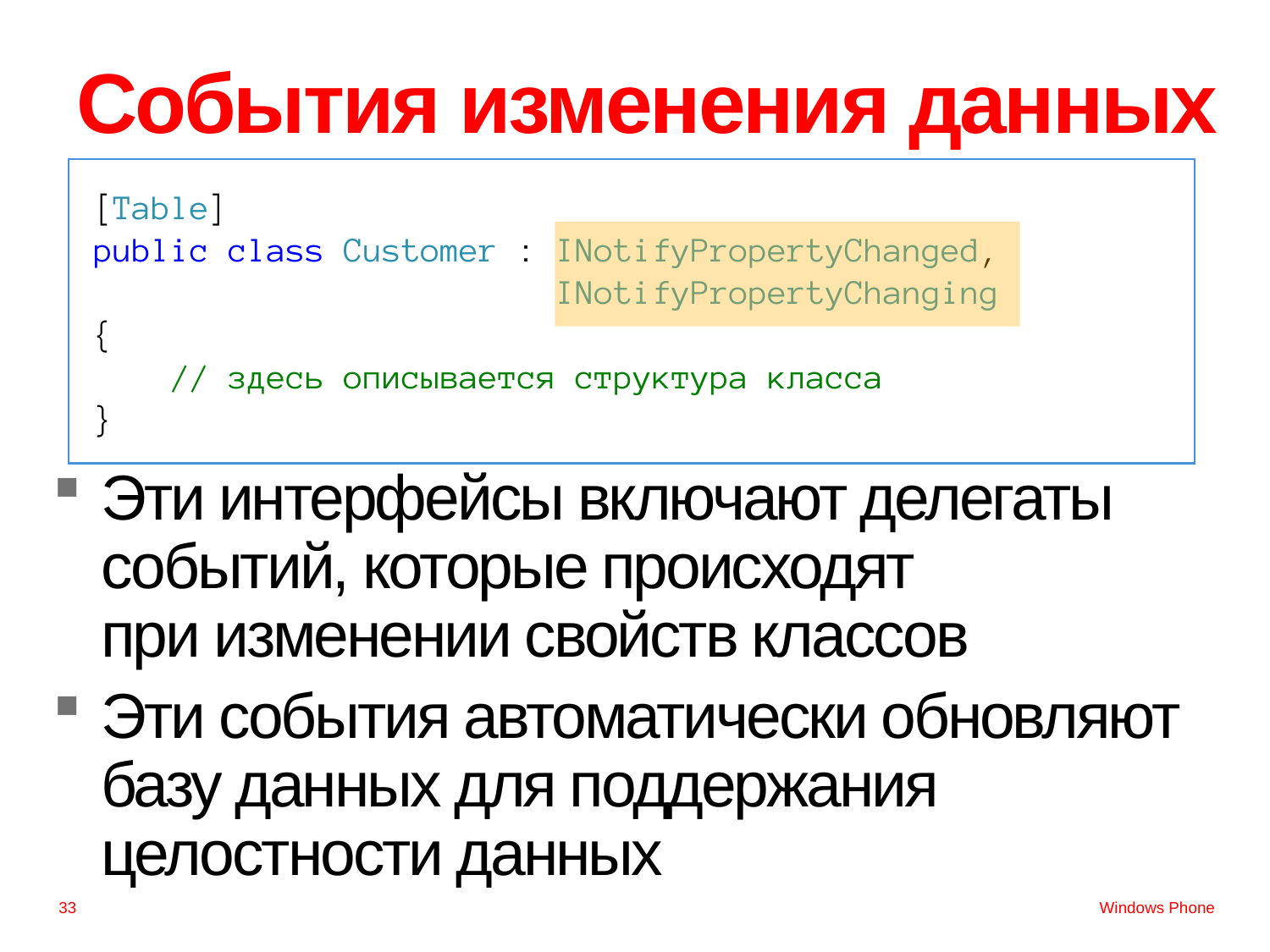

# События изменения данных
[Table]
public class Customer : INotifyPropertyChanged,
                        INotifyPropertyChanging
{
    // здесь описывается структура класса
}

Эти интерфейсы включают делегаты событий, которые происходят
при изменении свойств классов
Эти события автоматически обновляют базу данных для поддержания целостности данных
33